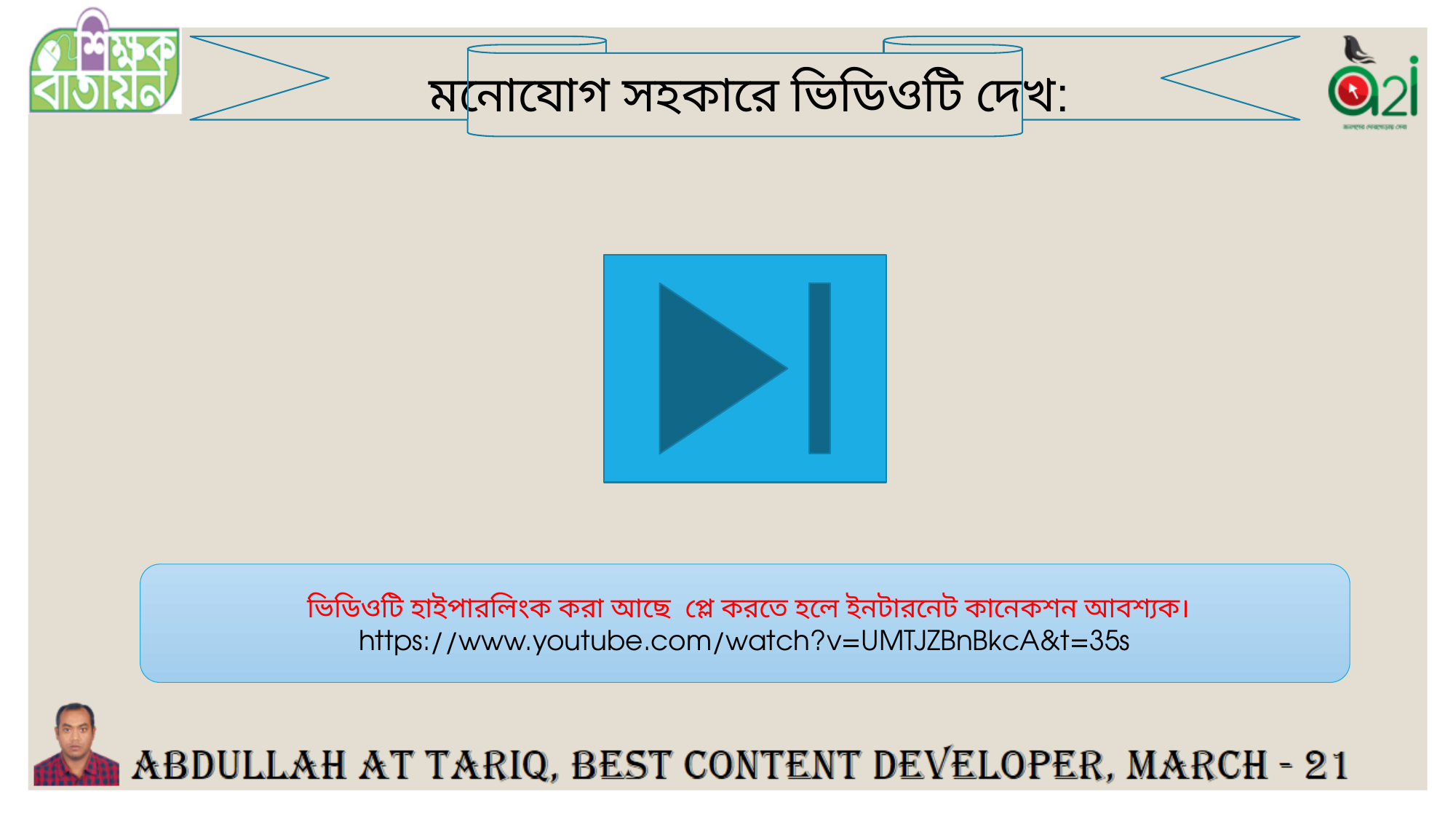

মনোযোগ সহকারে ভিডিওটি দেখ:

 ভিডিওটি হাইপারলিংক করা আছে  প্লে করতে হলে ইনটারনেট কানেকশন আবশ্যক।
https://www.youtube.com/watch?v=UMTJZBnBkcA&t=35s